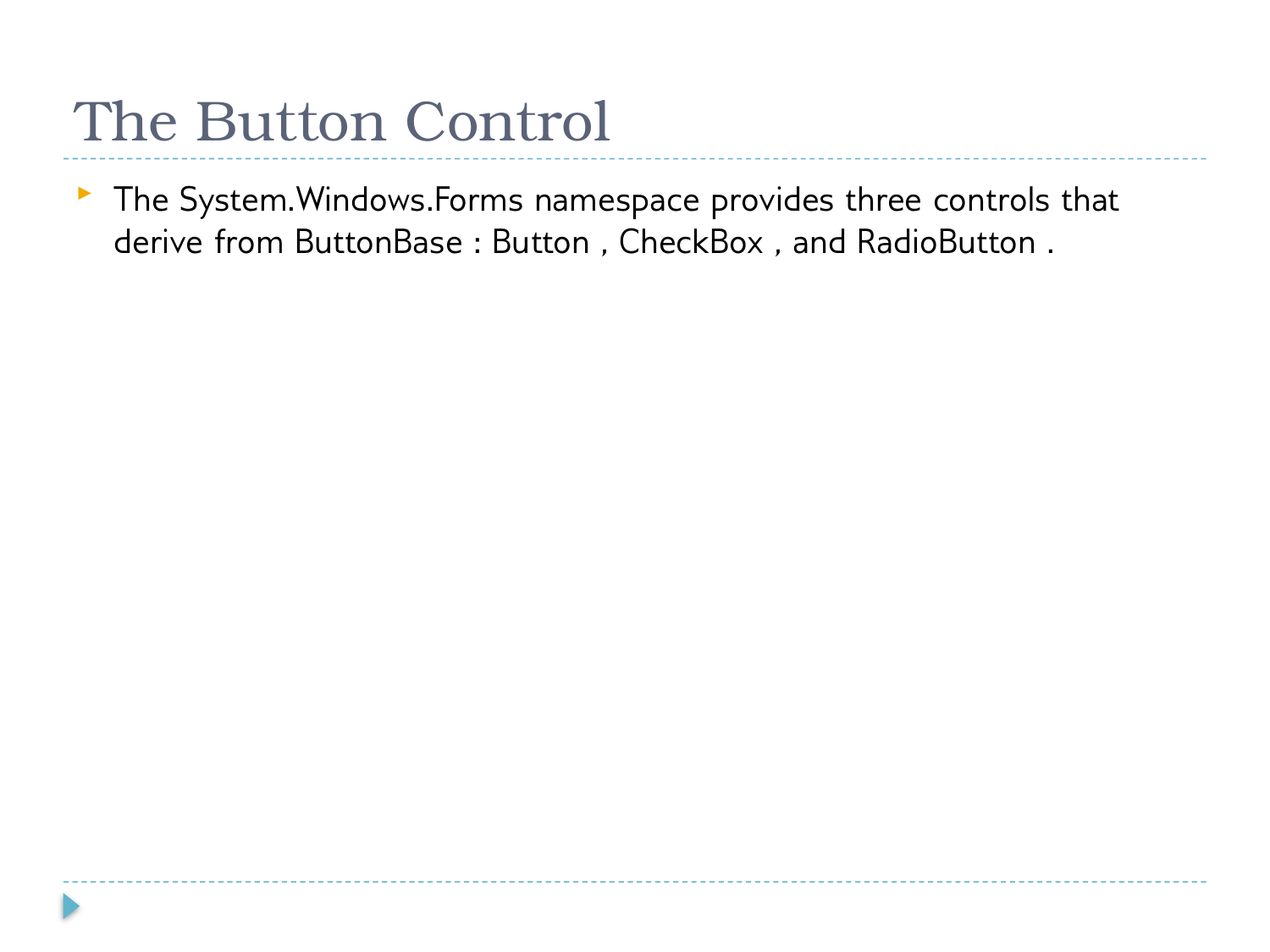

# The Button Control
The System.Windows.Forms namespace provides three controls that derive from ButtonBase : Button , CheckBox , and RadioButton .